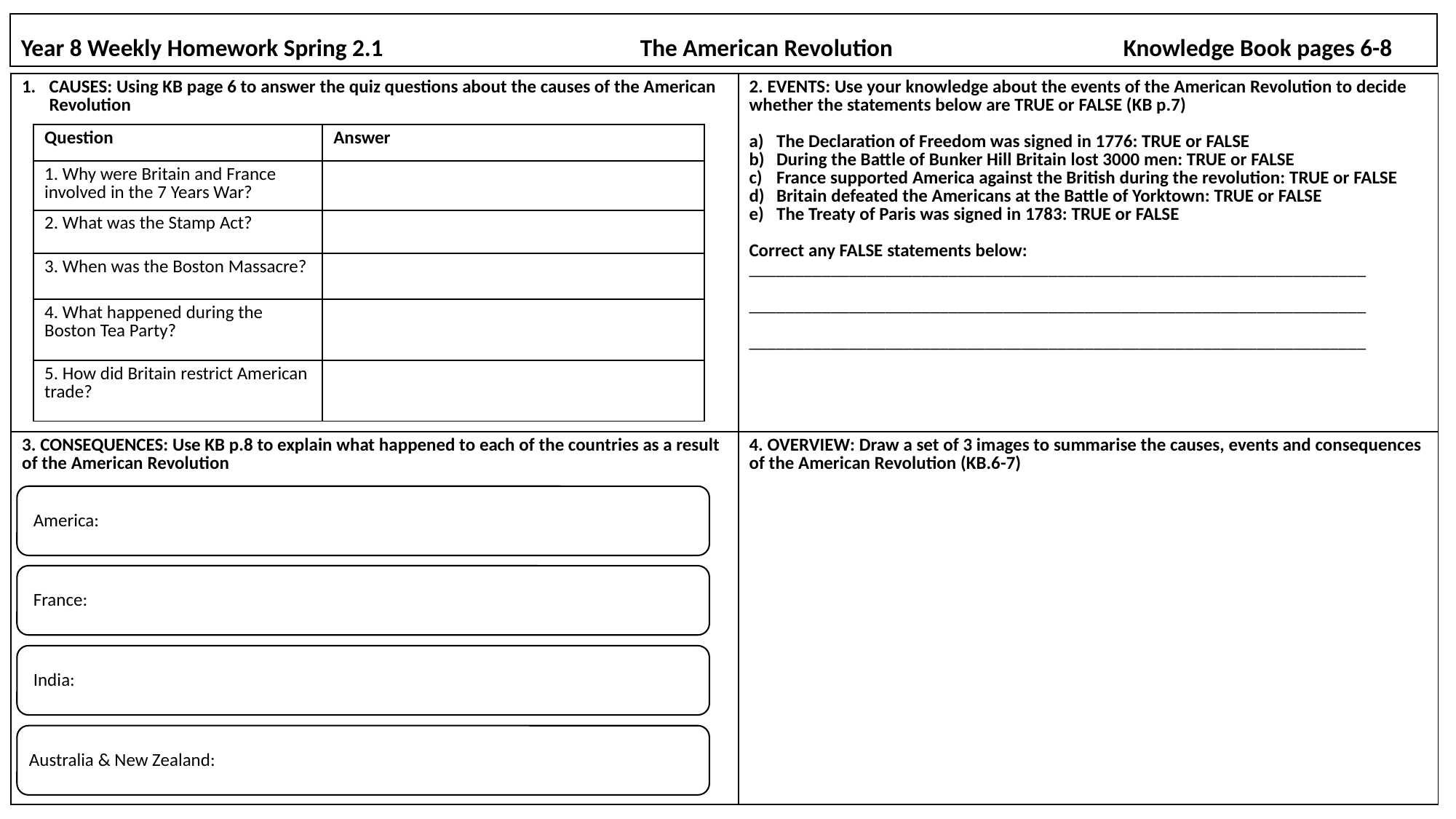

# Year 8 Weekly Homework Spring 2.1                                               The American Revolution  		  Knowledge Book pages 6-8
| CAUSES: Using KB page 6 to answer the quiz questions about the causes of the American Revolution | 2. EVENTS: Use your knowledge about the events of the American Revolution to decide whether the statements below are TRUE or FALSE (KB p.7) The Declaration of Freedom was signed in 1776: TRUE or FALSE During the Battle of Bunker Hill Britain lost 3000 men: TRUE or FALSE France supported America against the British during the revolution: TRUE or FALSE Britain defeated the Americans at the Battle of Yorktown: TRUE or FALSE The Treaty of Paris was signed in 1783: TRUE or FALSE Correct any FALSE statements below: \_\_\_\_\_\_\_\_\_\_\_\_\_\_\_\_\_\_\_\_\_\_\_\_\_\_\_\_\_\_\_\_\_\_\_\_\_\_\_\_\_\_\_\_\_\_\_\_\_\_\_\_\_\_\_\_\_\_\_\_\_\_\_\_\_\_\_\_ \_\_\_\_\_\_\_\_\_\_\_\_\_\_\_\_\_\_\_\_\_\_\_\_\_\_\_\_\_\_\_\_\_\_\_\_\_\_\_\_\_\_\_\_\_\_\_\_\_\_\_\_\_\_\_\_\_\_\_\_\_\_\_\_\_\_\_\_ \_\_\_\_\_\_\_\_\_\_\_\_\_\_\_\_\_\_\_\_\_\_\_\_\_\_\_\_\_\_\_\_\_\_\_\_\_\_\_\_\_\_\_\_\_\_\_\_\_\_\_\_\_\_\_\_\_\_\_\_\_\_\_\_\_\_\_\_ |
| --- | --- |
| 3. CONSEQUENCES: Use KB p.8 to explain what happened to each of the countries as a result of the American Revolution | 4. OVERVIEW: Draw a set of 3 images to summarise the causes, events and consequences of the American Revolution (KB.6-7) |
| Question | Answer |
| --- | --- |
| 1. Why were Britain and France involved in the 7 Years War? |  |
| 2. What was the Stamp Act? |  |
| 3. When was the Boston Massacre? |  |
| 4. What happened during the Boston Tea Party? |  |
| 5. How did Britain restrict American trade? |  |
 America:
 France:
 India:
Australia & New Zealand: